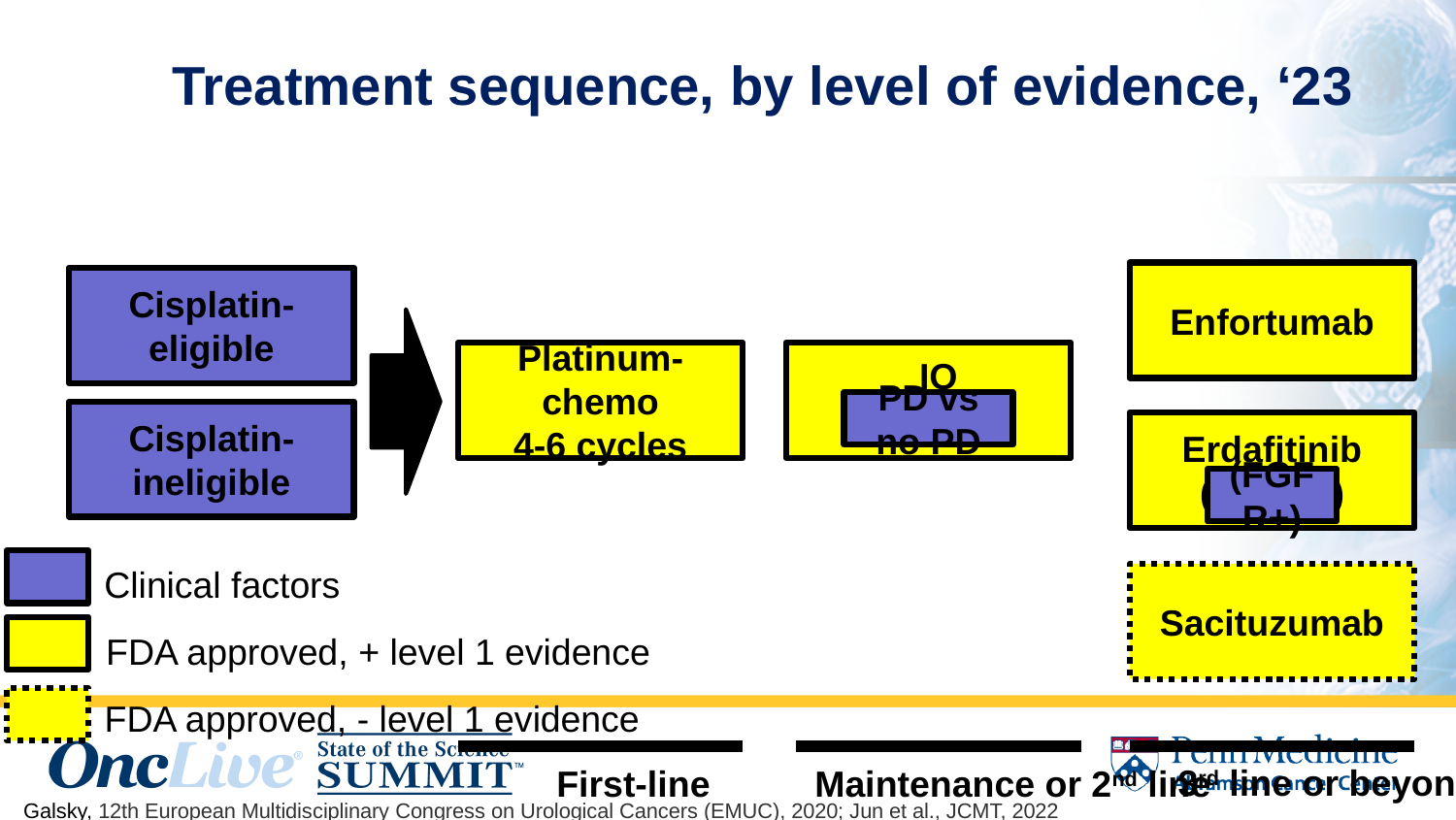

# Treatment sequence, by level of evidence, ‘23
Enfortumab
Cisplatin-eligible

Platinum-chemo
4-6 cycles
IO

PD vs no PD

Cisplatin-ineligible
Erdafitinib
(FGFR+)

(FGFR+)

Clinical factors
Sacituzumab

FDA approved, + level 1 evidence

FDA approved, - level 1 evidence
3rd line or beyond
First-line
Maintenance or 2nd line
Galsky, 12th European Multidisciplinary Congress on Urological Cancers (EMUC), 2020; Jun et al., JCMT, 2022